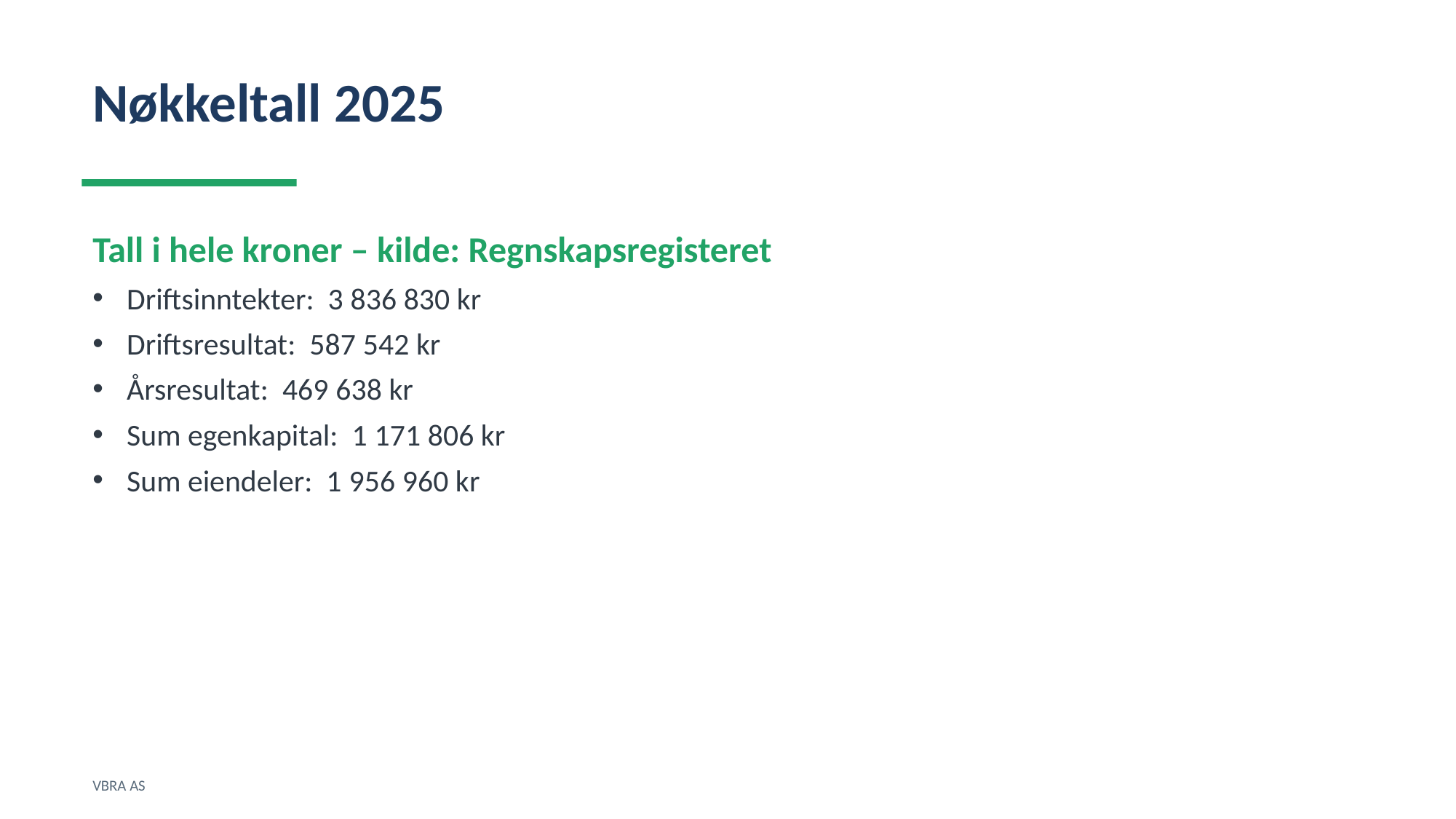

Nøkkeltall 2025

Tall i hele kroner – kilde: Regnskapsregisteret
Driftsinntekter:  3 836 830 kr
Driftsresultat:  587 542 kr
Årsresultat:  469 638 kr
Sum egenkapital:  1 171 806 kr
Sum eiendeler:  1 956 960 kr
VBRA AS